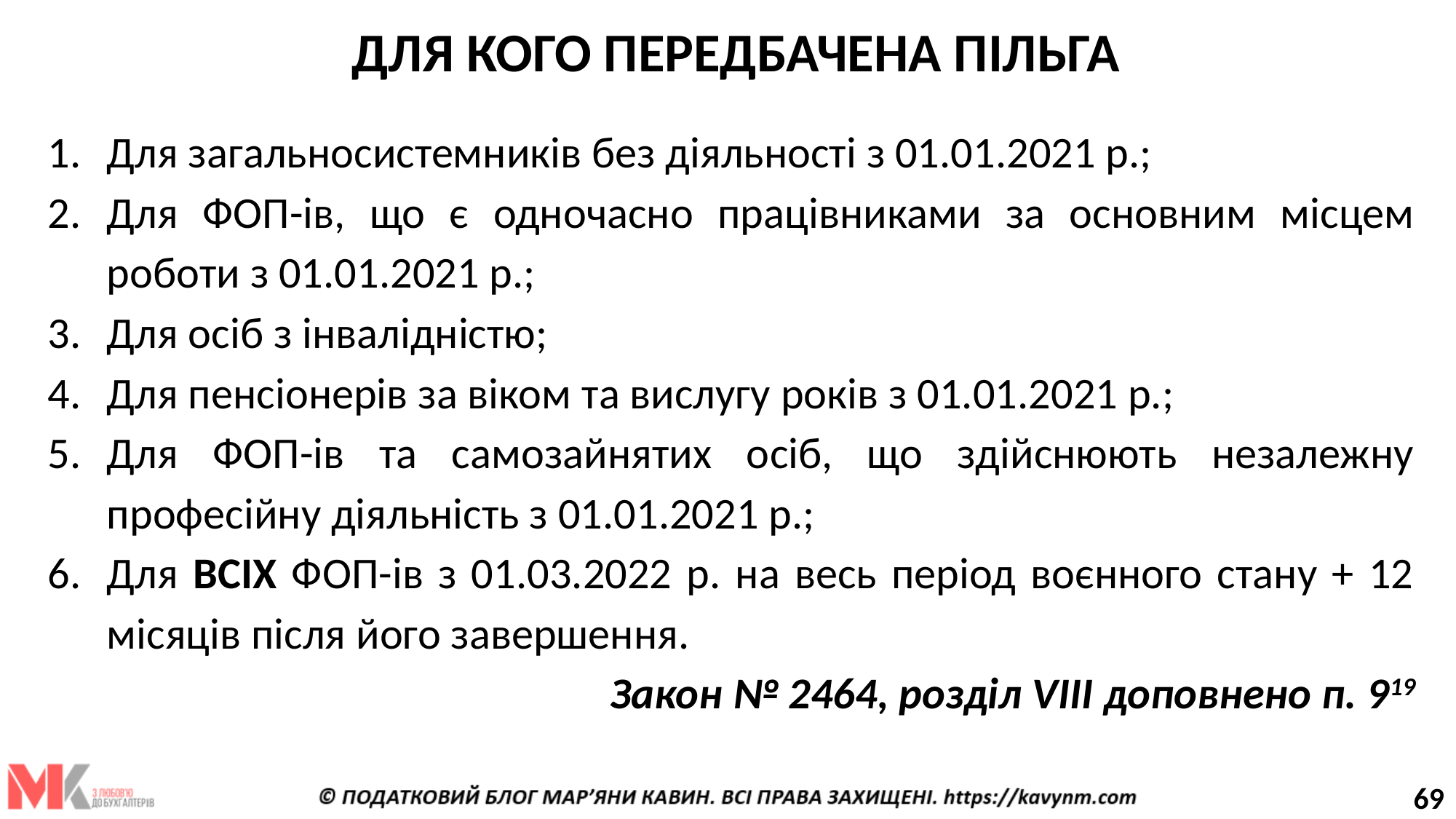

Для кого передбачена пільга
Для загальносистемників без діяльності з 01.01.2021 р.;
Для ФОП-ів, що є одночасно працівниками за основним місцем роботи з 01.01.2021 р.;
Для осіб з інвалідністю;
Для пенсіонерів за віком та вислугу років з 01.01.2021 р.;
Для ФОП-ів та самозайнятих осіб, що здійснюють незалежну професійну діяльність з 01.01.2021 р.;
Для ВСІХ ФОП-ів з 01.03.2022 р. на весь період воєнного стану + 12 місяців після його завершення.
Закон № 2464, розділ VIII доповнено п. 919

69